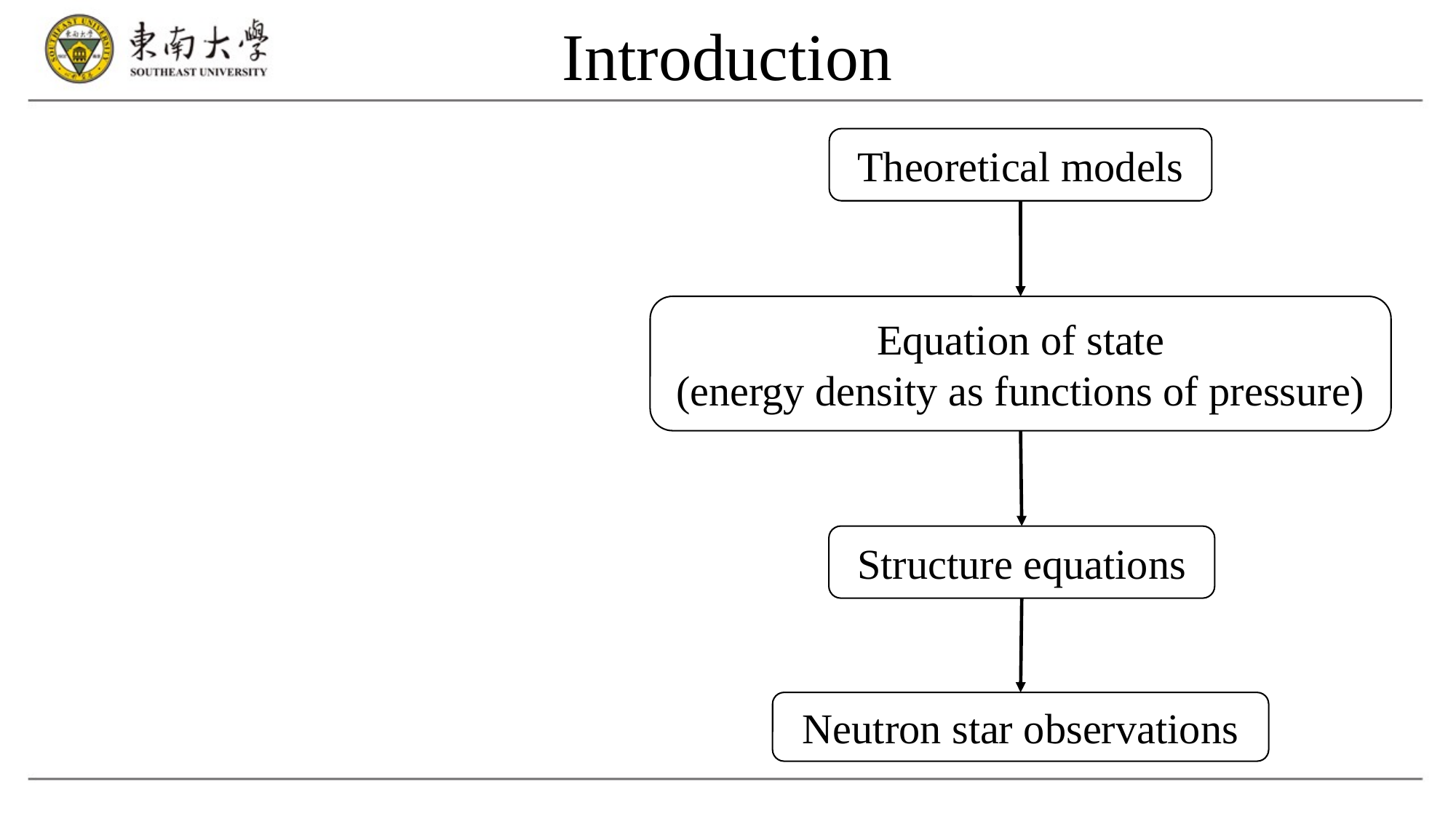

Introduction
Theoretical models
Equation of state
(energy density as functions of pressure)
Structure equations
Neutron star observations